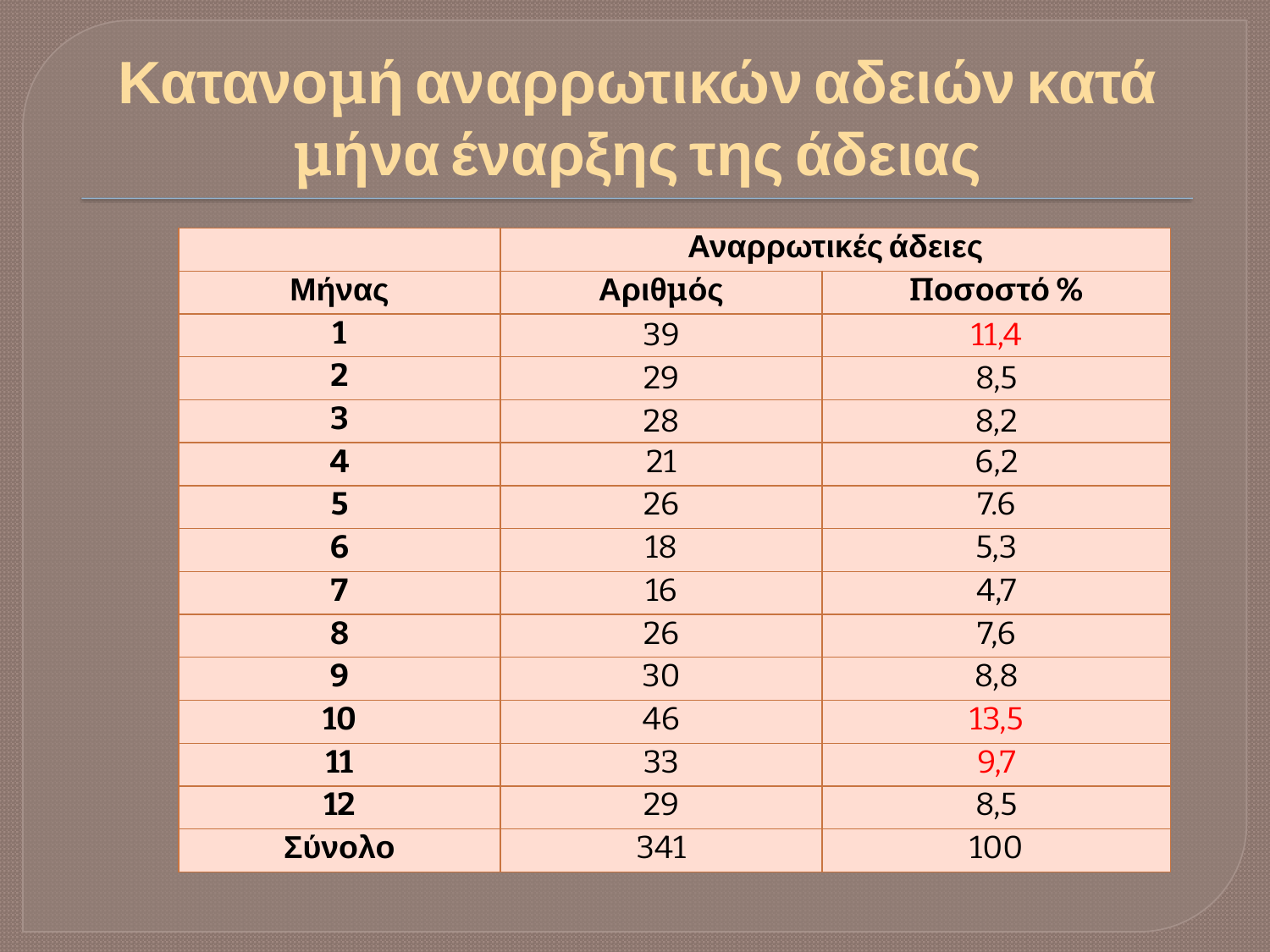

# Κατανομή αναρρωτικών αδειών κατά μήνα έναρξης της άδειας
|  | Αναρρωτικές άδειες |  |
| --- | --- | --- |
| Μήνας | Αριθμός | Ποσοστό % |
| 1 | 39 | 11,4 |
| 2 | 29 | 8,5 |
| 3 | 28 | 8,2 |
| 4 | 21 | 6,2 |
| 5 | 26 | 7.6 |
| 6 | 18 | 5,3 |
| 7 | 16 | 4,7 |
| 8 | 26 | 7,6 |
| 9 | 30 | 8,8 |
| 10 | 46 | 13,5 |
| 11 | 33 | 9,7 |
| 12 | 29 | 8,5 |
| Σύνολο | 341 | 100 |